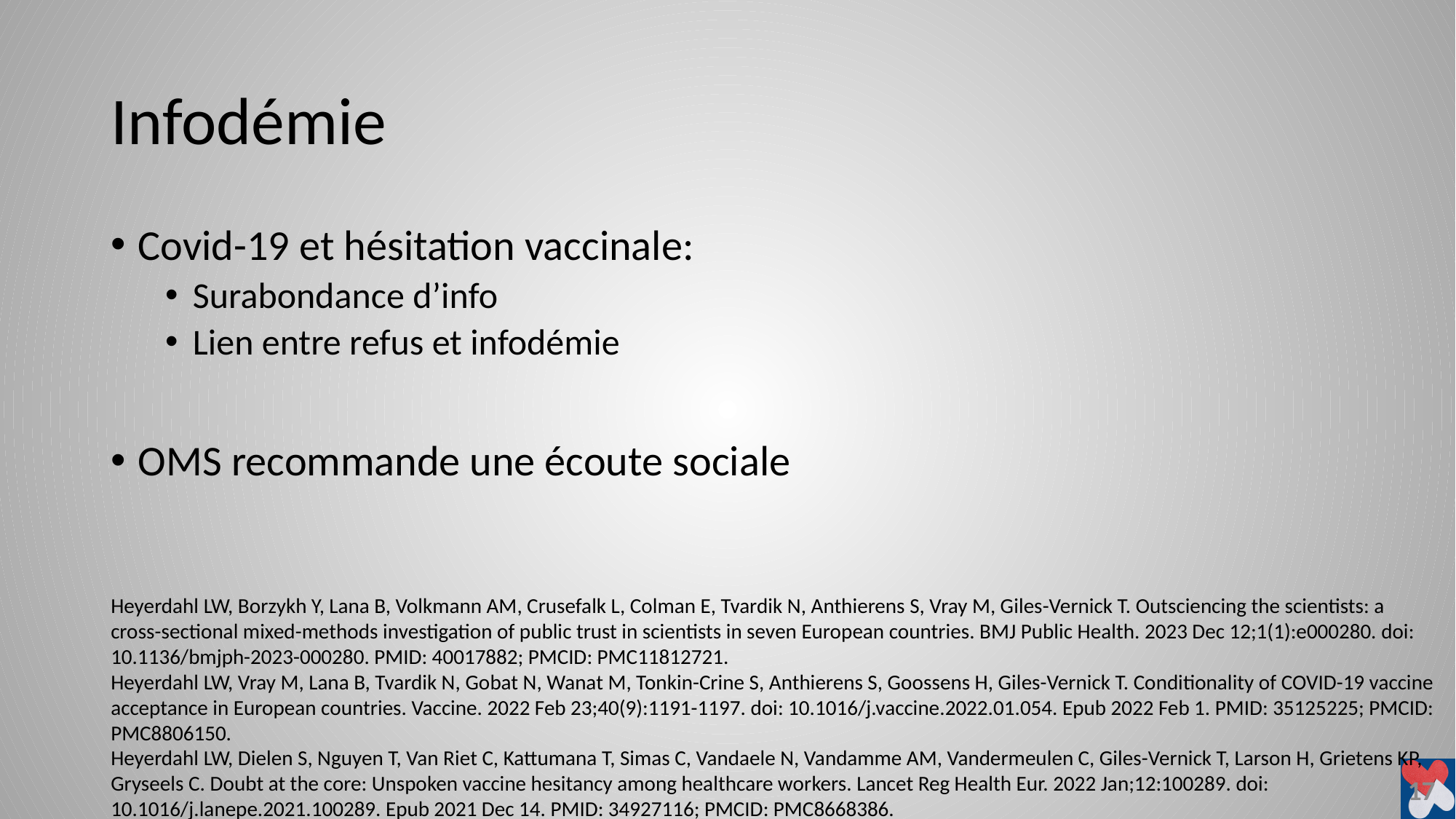

# Infodémie
Covid-19 et hésitation vaccinale:
Surabondance d’info
Lien entre refus et infodémie

OMS recommande une écoute sociale

Heyerdahl LW, Borzykh Y, Lana B, Volkmann AM, Crusefalk L, Colman E, Tvardik N, Anthierens S, Vray M, Giles-Vernick T. Outsciencing the scientists: a cross-sectional mixed-methods investigation of public trust in scientists in seven European countries. BMJ Public Health. 2023 Dec 12;1(1):e000280. doi: 10.1136/bmjph-2023-000280. PMID: 40017882; PMCID: PMC11812721.
Heyerdahl LW, Vray M, Lana B, Tvardik N, Gobat N, Wanat M, Tonkin-Crine S, Anthierens S, Goossens H, Giles-Vernick T. Conditionality of COVID-19 vaccine acceptance in European countries. Vaccine. 2022 Feb 23;40(9):1191-1197. doi: 10.1016/j.vaccine.2022.01.054. Epub 2022 Feb 1. PMID: 35125225; PMCID: PMC8806150.
Heyerdahl LW, Dielen S, Nguyen T, Van Riet C, Kattumana T, Simas C, Vandaele N, Vandamme AM, Vandermeulen C, Giles-Vernick T, Larson H, Grietens KP, Gryseels C. Doubt at the core: Unspoken vaccine hesitancy among healthcare workers. Lancet Reg Health Eur. 2022 Jan;12:100289. doi: 10.1016/j.lanepe.2021.100289. Epub 2021 Dec 14. PMID: 34927116; PMCID: PMC8668386.

17